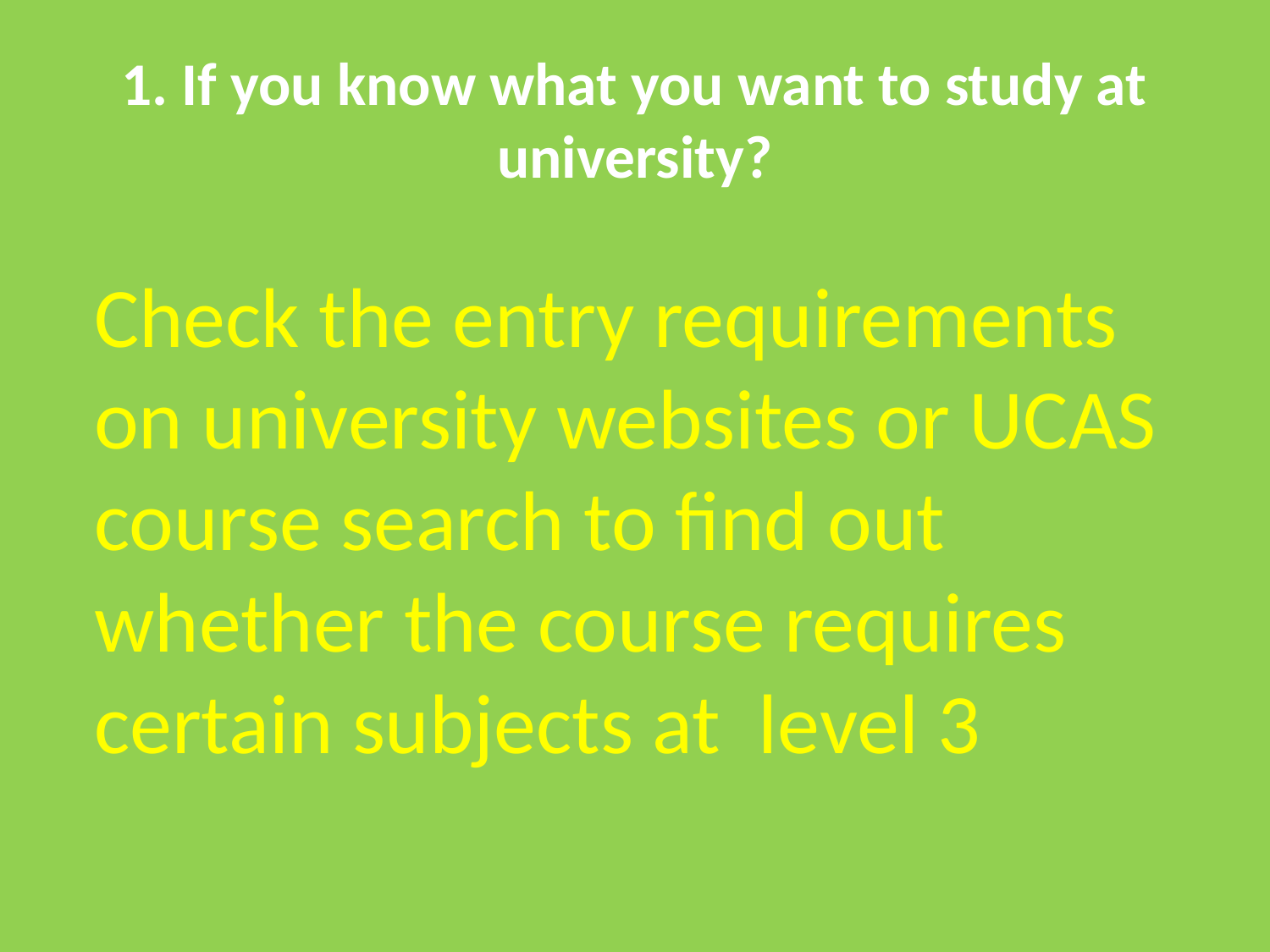

# 1. If you know what you want to study at university?
Check the entry requirements on university websites or UCAS course search to find out whether the course requires certain subjects at  level 3